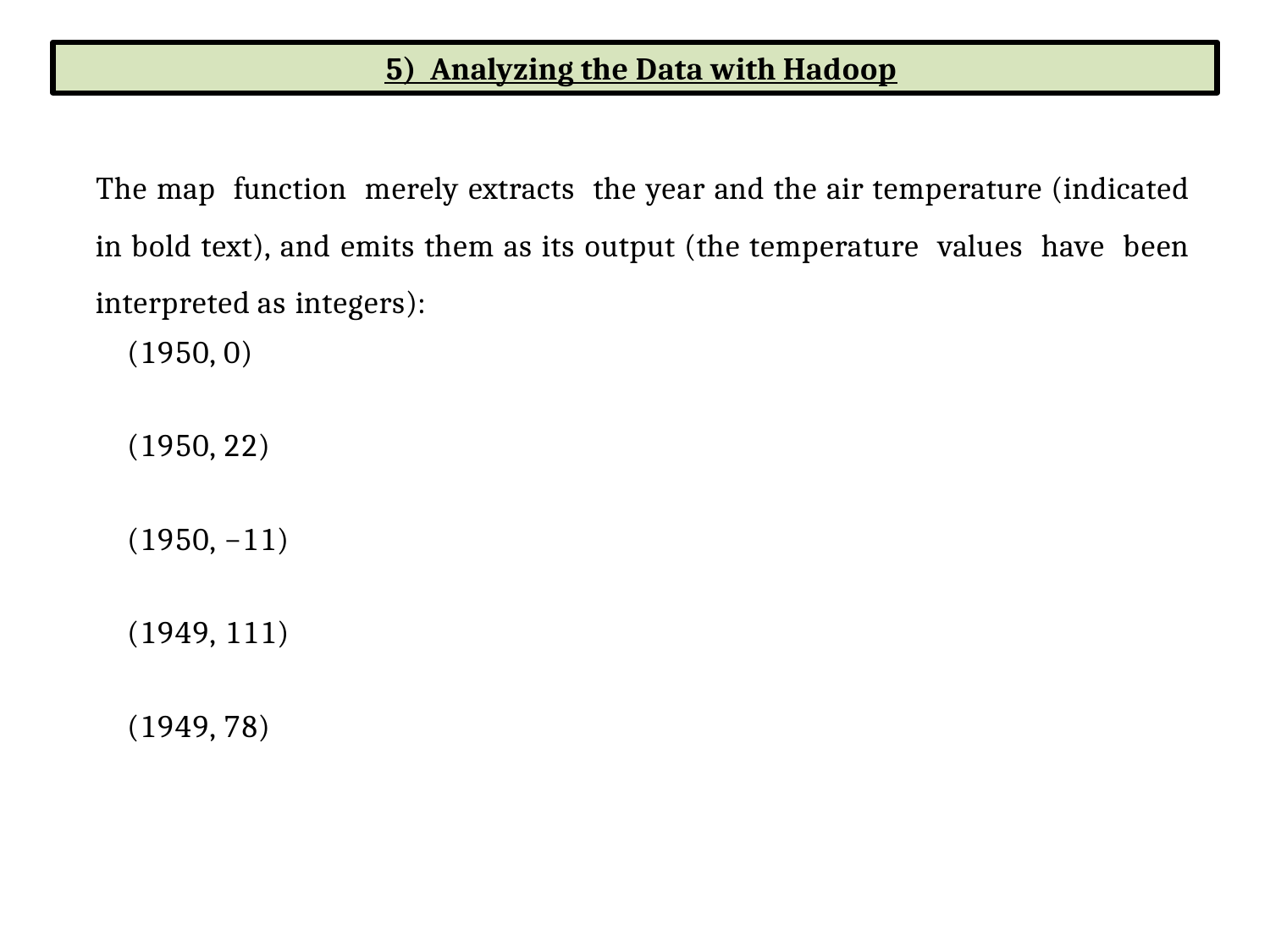

5)  Analyzing the Data with Hadoop
The map  function  merely extracts  the year and the air temperature (indicated in bold text), and emits them as its output (the temperature  values  have  been interpreted as integers):
(1950, 0)

(1950, 22)

(1950, −11)

(1949, 111)

(1949, 78)